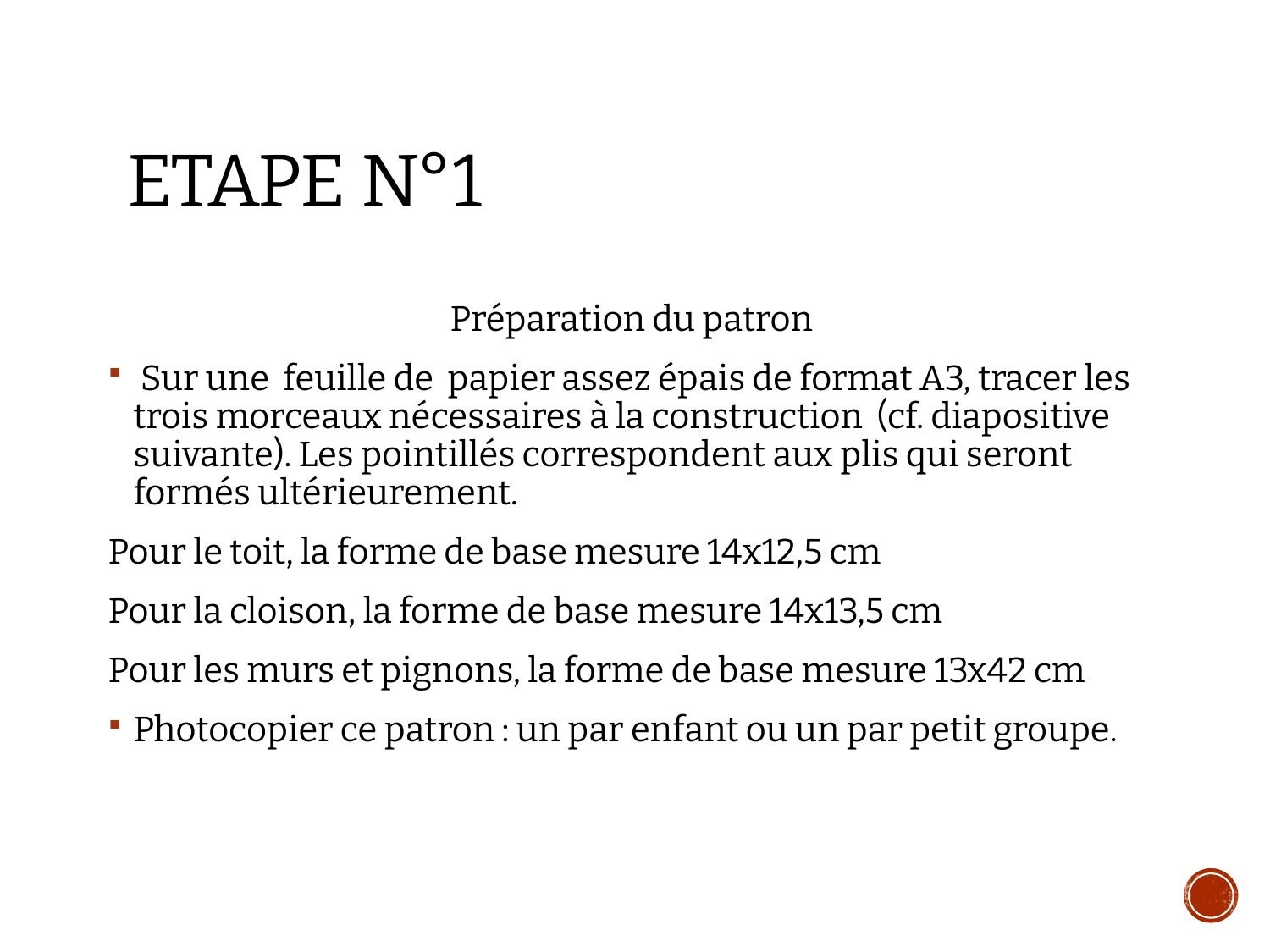

# Etape n°1
Préparation du patron
 Sur une  feuille de  papier assez épais de format A3, tracer les trois morceaux nécessaires à la construction  (cf. diapositive suivante). Les pointillés correspondent aux plis qui seront formés ultérieurement.
Pour le toit, la forme de base mesure 14x12,5 cm
Pour la cloison, la forme de base mesure 14x13,5 cm
Pour les murs et pignons, la forme de base mesure 13x42 cm
Photocopier ce patron : un par enfant ou un par petit groupe.